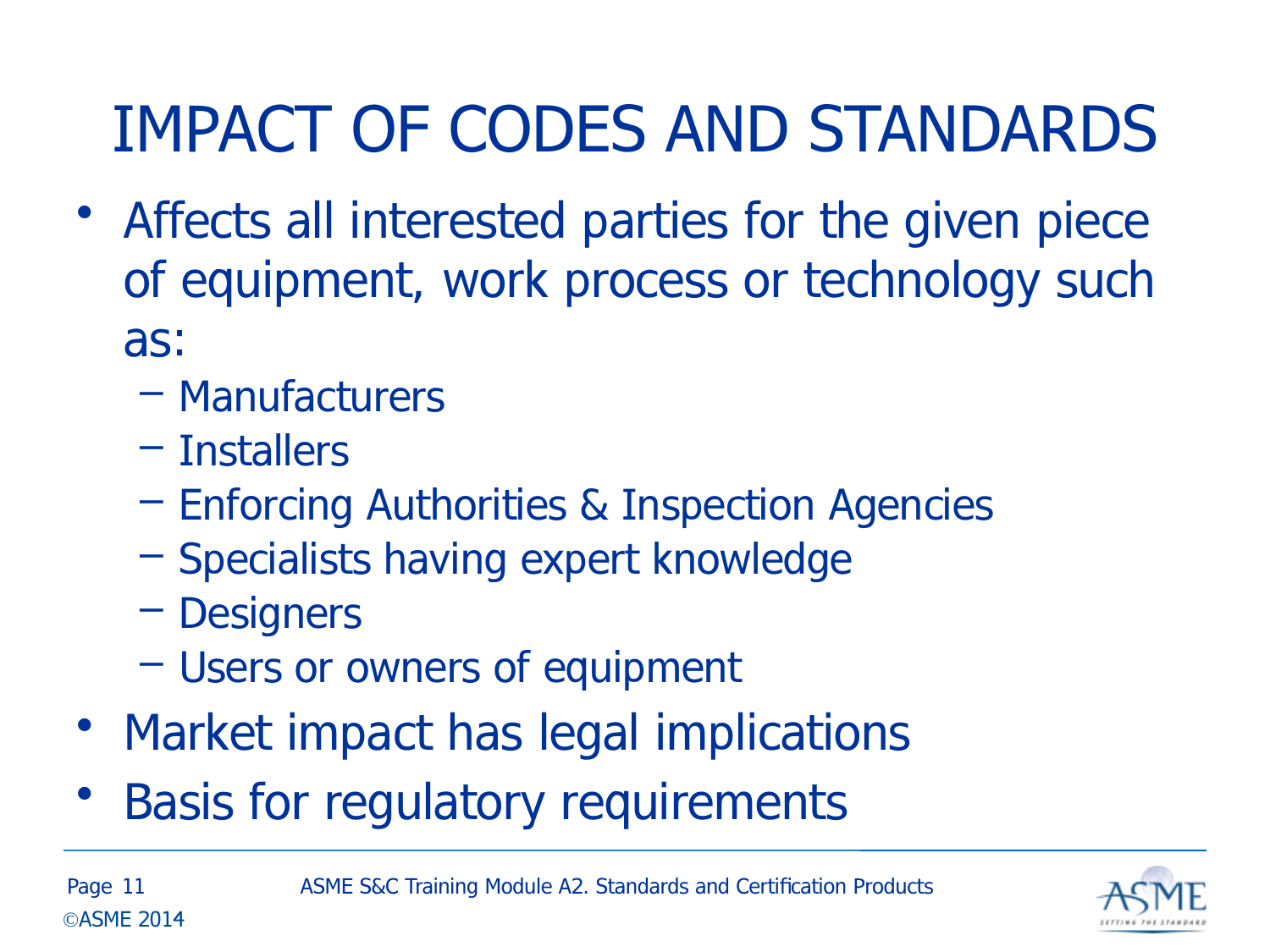

# IMPACT OF CODES AND STANDARDS
Affects all interested parties for the given piece of equipment, work process or technology such as:
Manufacturers
Installers
Enforcing Authorities & Inspection Agencies
Specialists having expert knowledge
Designers
Users or owners of equipment
Market impact has legal implications
Basis for regulatory requirements

11
ASME S&C Training Module A2. Standards and Certification Products